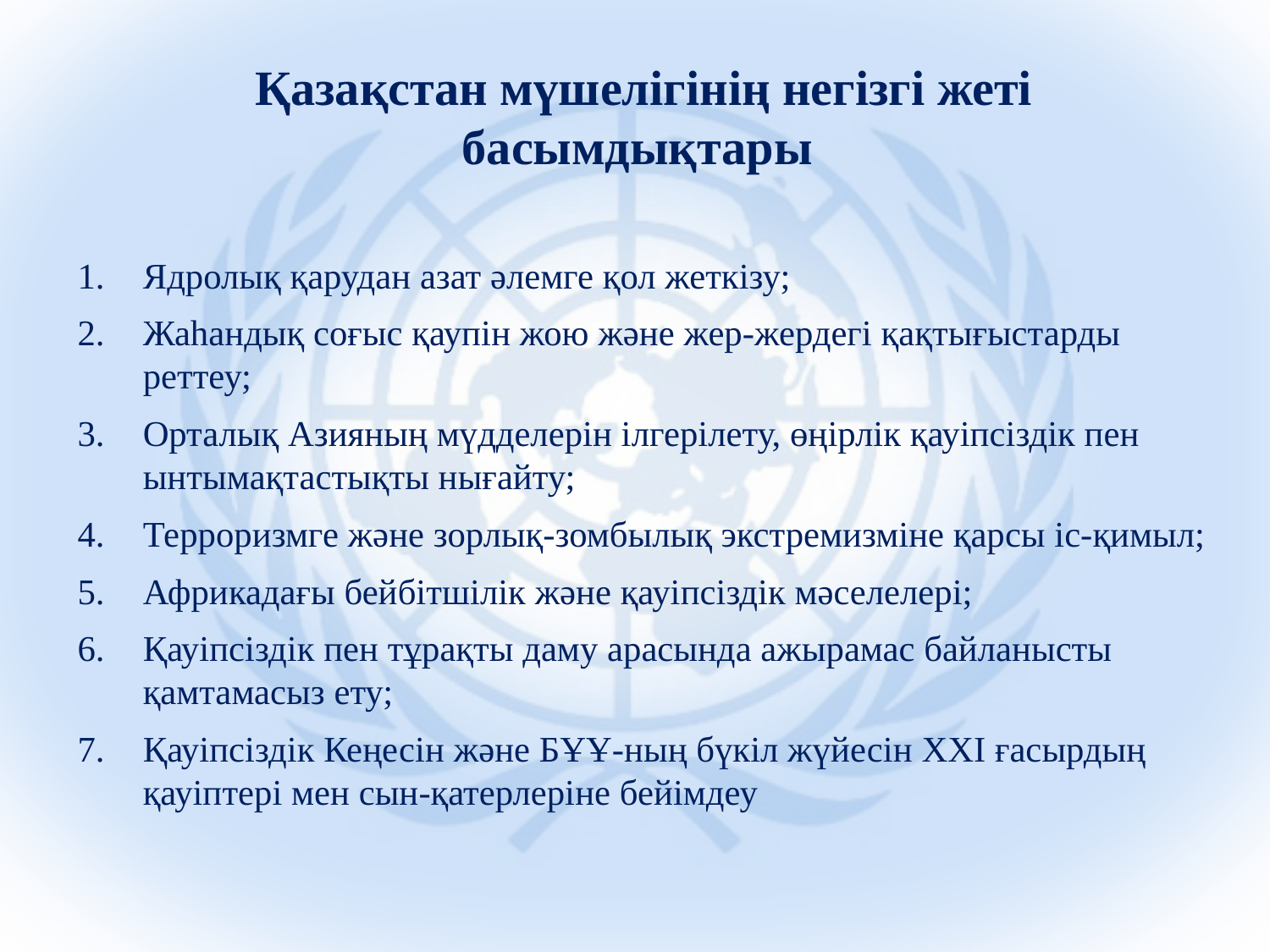

# Қазақстан мүшелігінің негізгі жеті басымдықтары
Ядролық қарудан азат әлемге қол жеткізу;
Жаһандық соғыс қаупін жою және жер-жердегі қақтығыстарды реттеу;
Орталық Азияның мүдделерін ілгерілету, өңірлік қауіпсіздік пен ынты­мақ­тастықты нығайту;
Терроризмге және зорлық-зомбылық экстремизміне қарсы іс-қимыл;
Африкадағы бейбітшілік және қауіпсіздік мәселелері;
Қауіпсіздік пен тұрақты даму арасында ажырамас байланысты қамтамасыз ету;
Қауіпсіздік Кеңесін және БҰҰ-ның бүкіл жүйесін ХХІ ғасырдың қауіптері мен сын-қатерлеріне бейімдеу